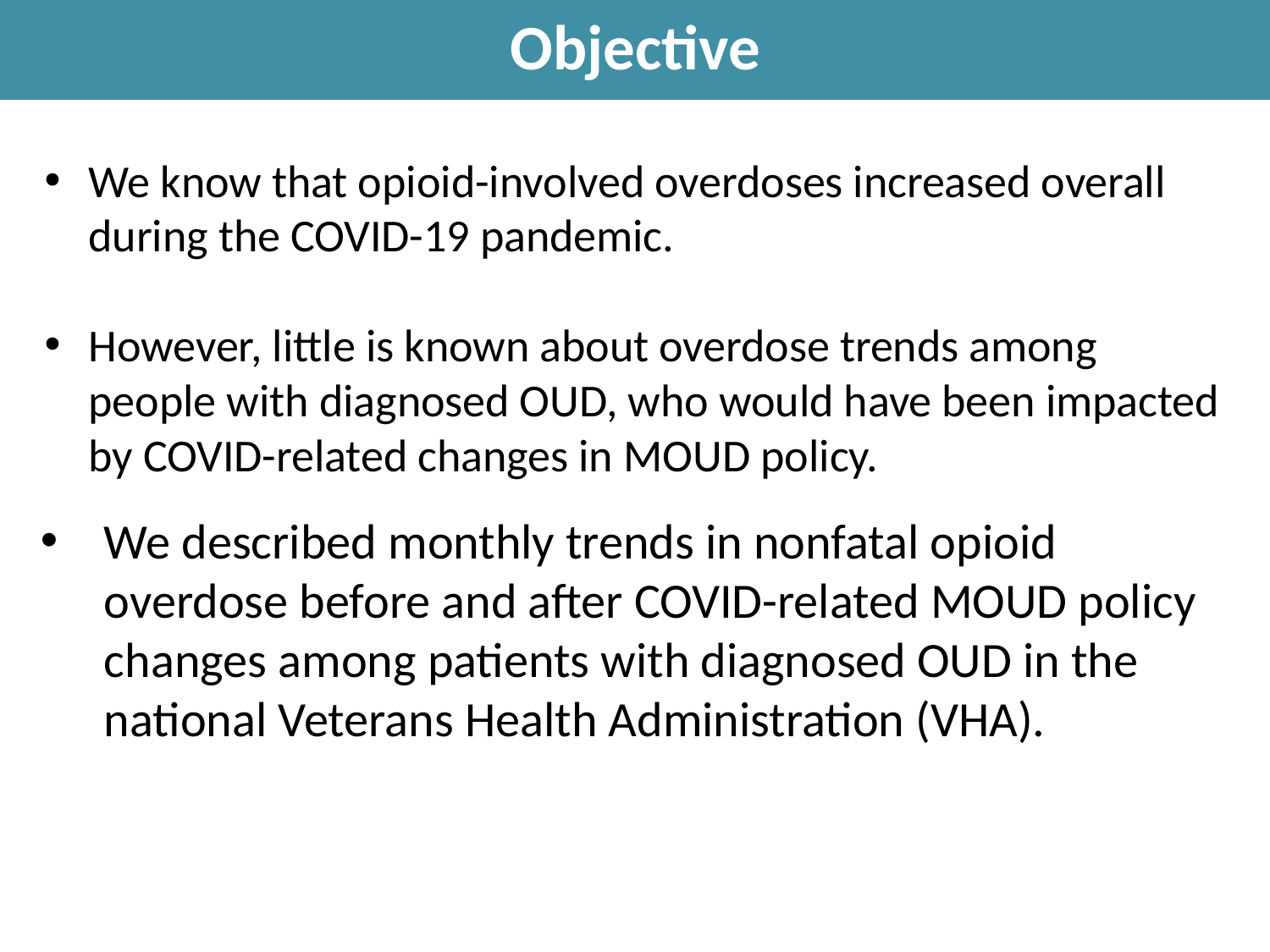

Objective

We know that opioid-involved overdoses increased overall during the COVID-19 pandemic.

However, little is known about overdose trends among people with diagnosed OUD, who would have been impacted by COVID-related changes in MOUD policy.

We described monthly trends in nonfatal opioid overdose before and after COVID-related MOUD policy changes among patients with diagnosed OUD in the national Veterans Health Administration (VHA).